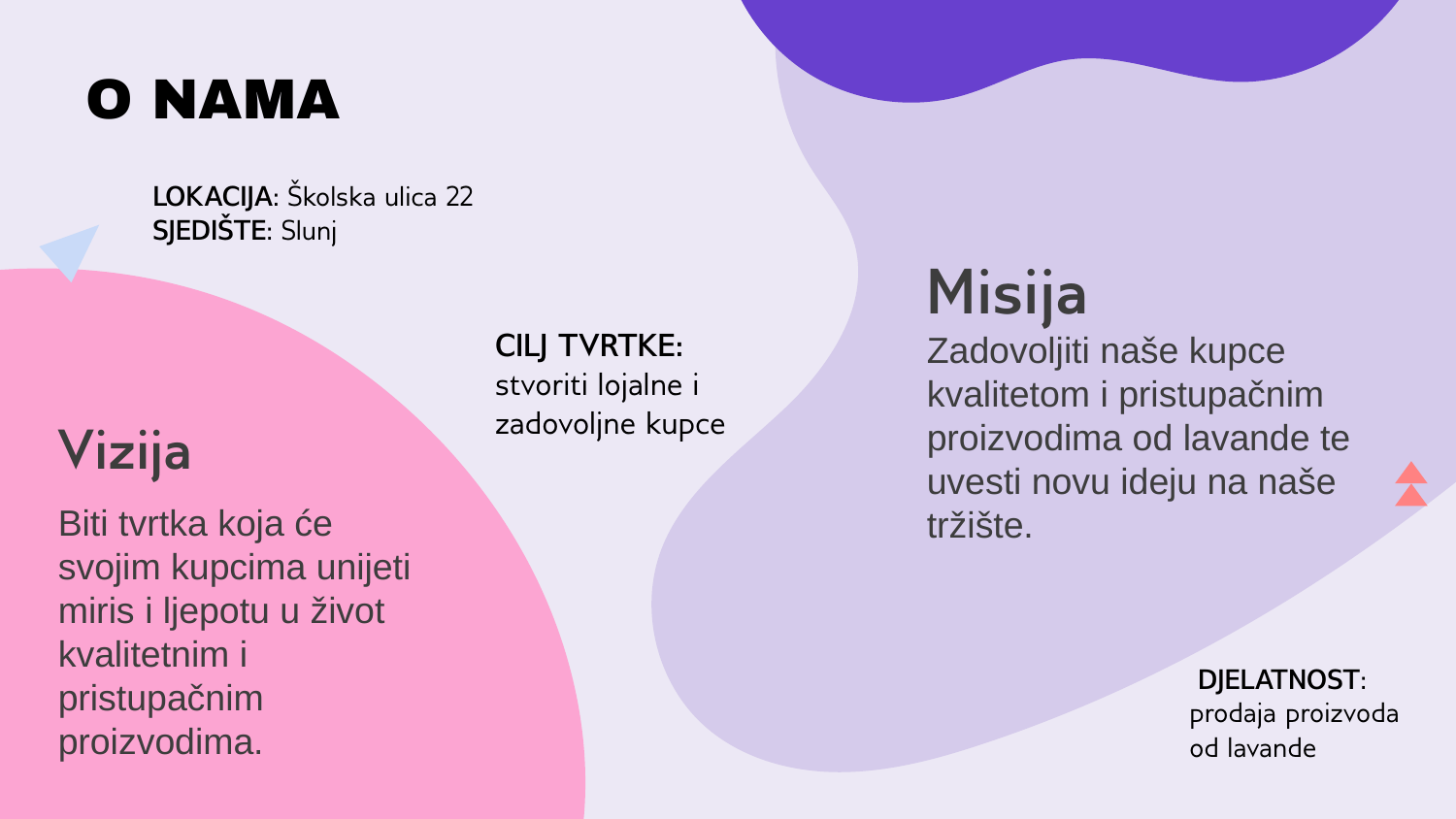

O NAMA
LOKACIJA: Školska ulica 22
SJEDIŠTE: Slunj
Misija
Zadovoljiti naše kupce kvalitetom i pristupačnim proizvodima od lavande te uvesti novu ideju na naše tržište.
CILJ TVRTKE: stvoriti lojalne i zadovoljne kupce
Vizija
Biti tvrtka koja će svojim kupcima unijeti miris i ljepotu u život kvalitetnim i pristupačnim proizvodima.
 DJELATNOST: prodaja proizvoda od lavande